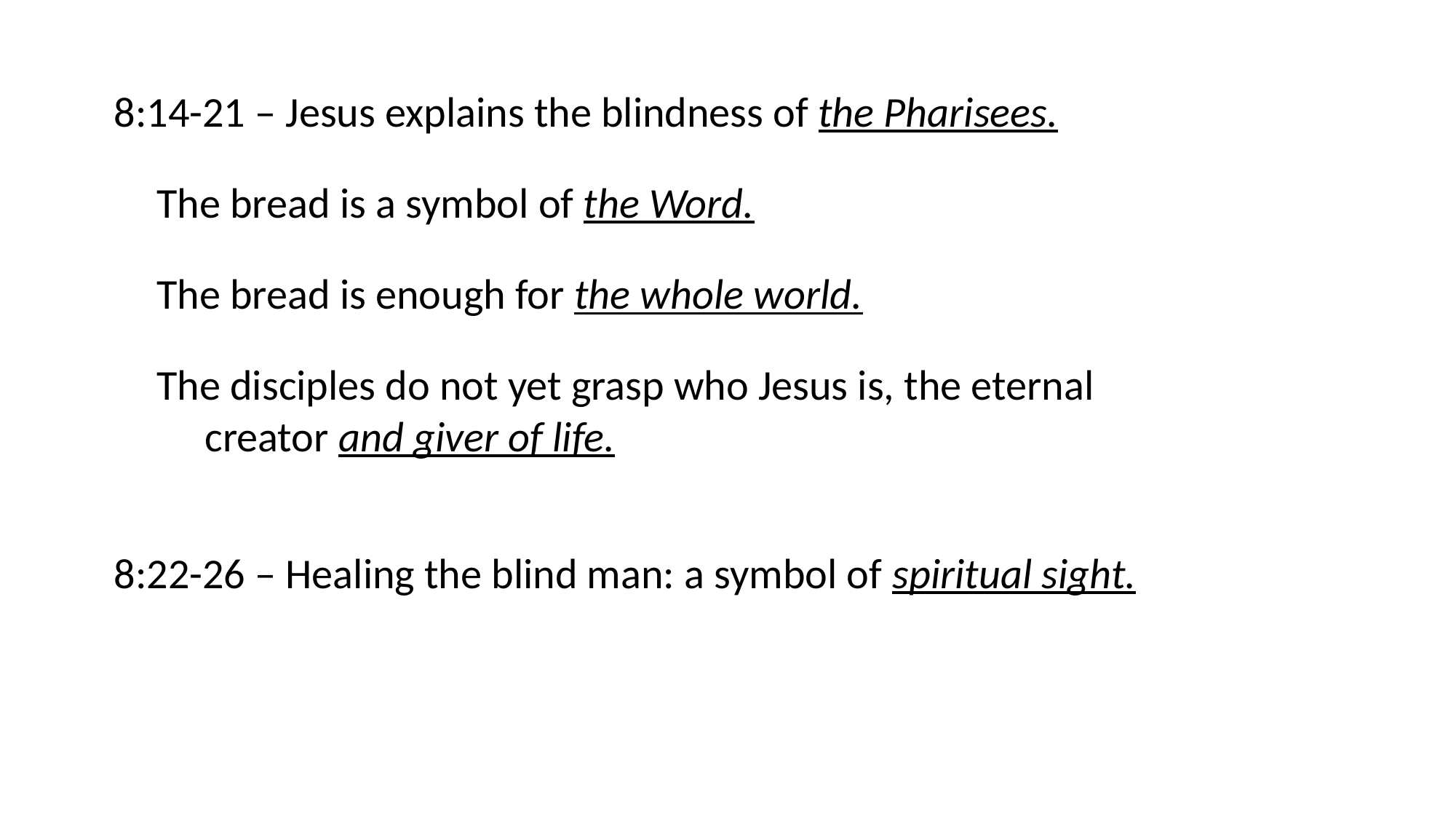

8:14-21 – Jesus explains the blindness of the Pharisees.
The bread is a symbol of the Word.
The bread is enough for the whole world.
The disciples do not yet grasp who Jesus is, the eternal
     creator and giver of life.
8:22-26 – Healing the blind man: a symbol of spiritual sight.